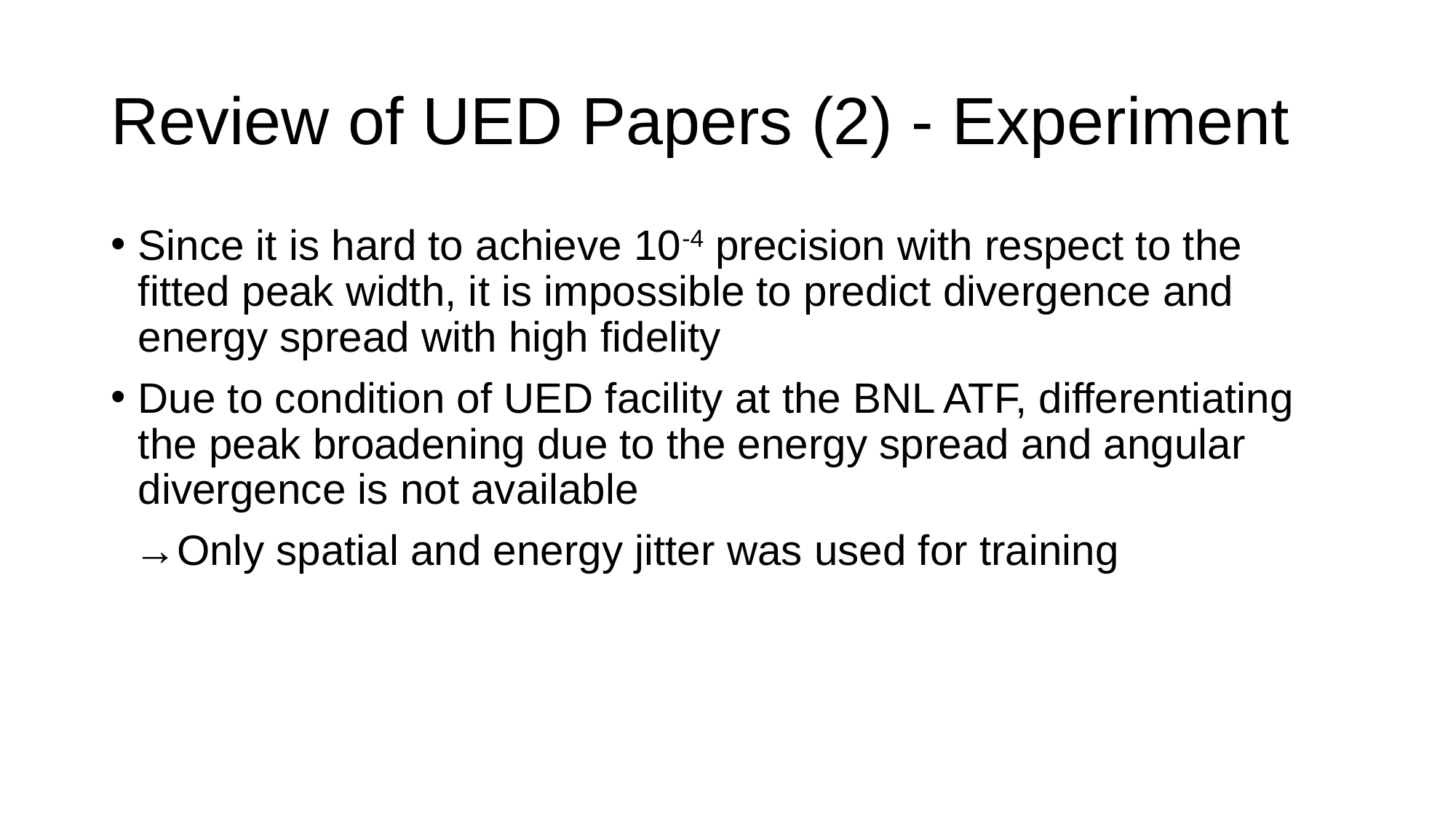

# Review of UED Papers (2) - Experiment
Since it is hard to achieve 10-4 precision with respect to the fitted peak width, it is impossible to predict divergence and energy spread with high fidelity
Due to condition of UED facility at the BNL ATF, differentiating the peak broadening due to the energy spread and angular divergence is not available
  →Only spatial and energy jitter was used for training